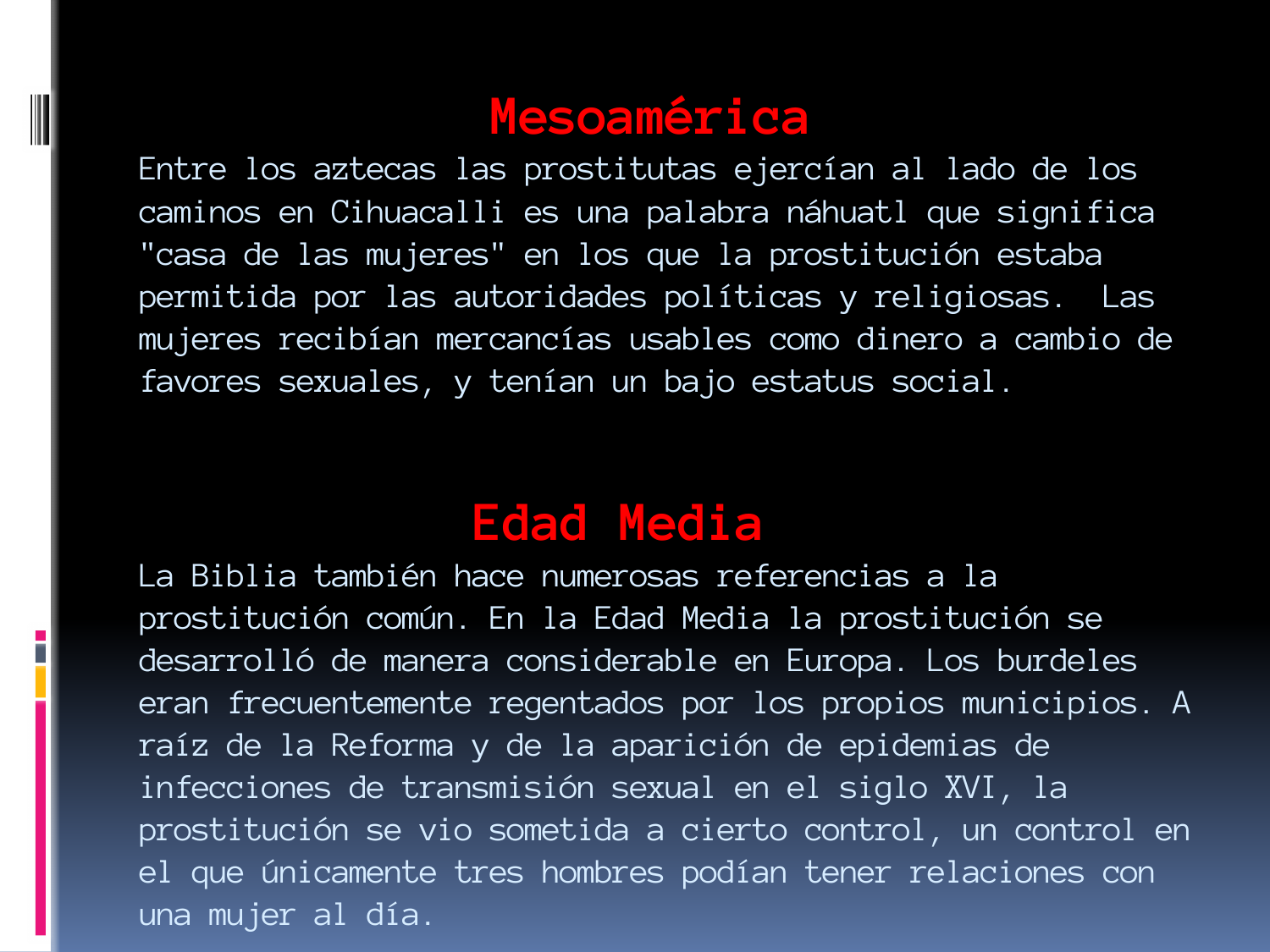

# Mesoamérica Entre los aztecas las prostitutas ejercían al lado de los caminos en Cihuacalli es una palabra náhuatl que significa "casa de las mujeres" en los que la prostitución estaba permitida por las autoridades políticas y religiosas.  Las mujeres recibían mercancías usables como dinero a cambio de favores sexuales, y tenían un bajo estatus social.     Edad Media La Biblia también hace numerosas referencias a la prostitución común. En la Edad Media la prostitución se desarrolló de manera considerable en Europa. Los burdeles eran frecuentemente regentados por los propios municipios. A raíz de la Reforma y de la aparición de epidemias de infecciones de transmisión sexual en el siglo XVI, la prostitución se vio sometida a cierto control, un control en el que únicamente tres hombres podían tener relaciones con una mujer al día.